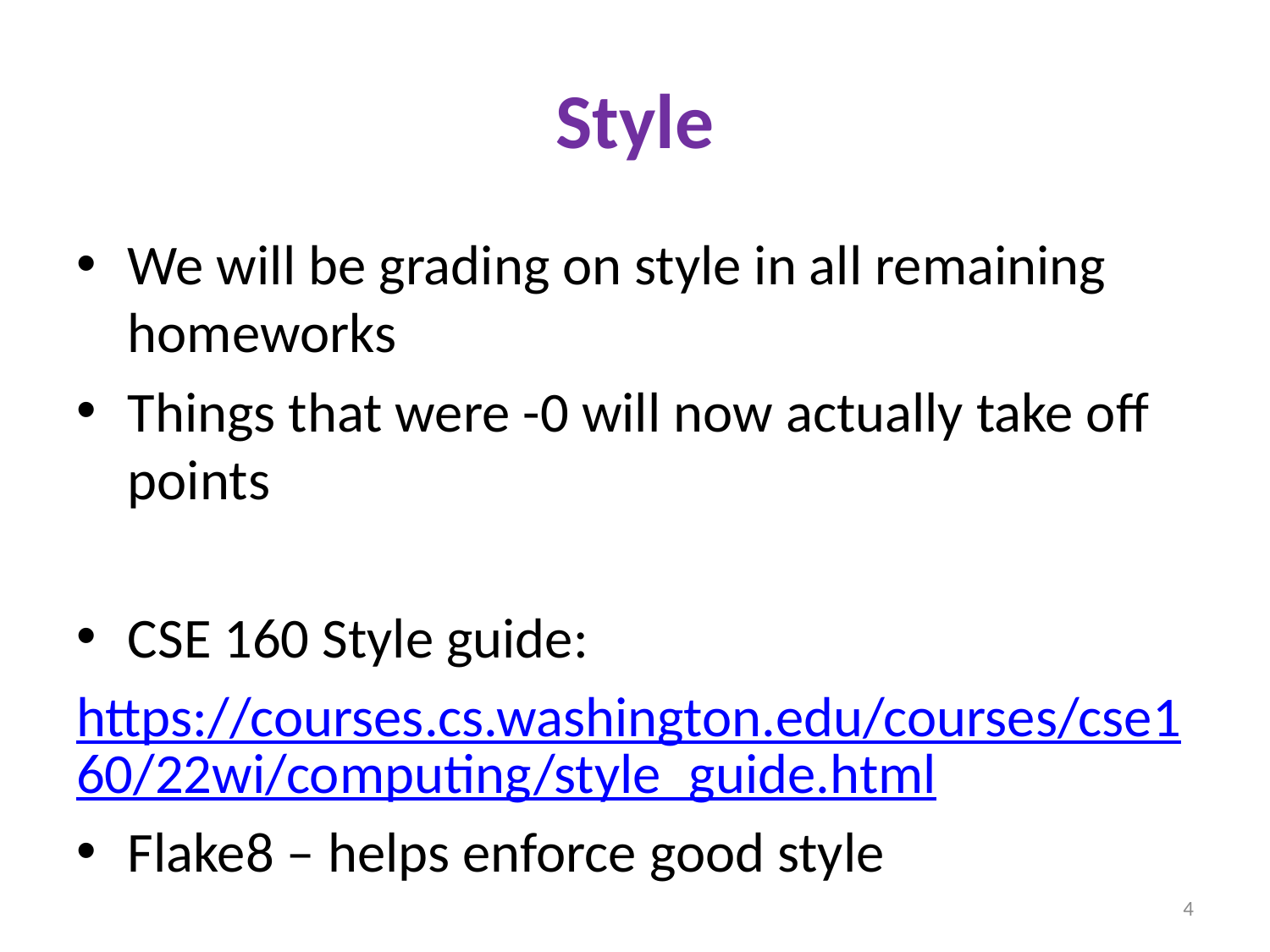

# Style
We will be grading on style in all remaining homeworks
Things that were -0 will now actually take off points

CSE 160 Style guide:
https://courses.cs.washington.edu/courses/cse160/22wi/computing/style_guide.html
Flake8 – helps enforce good style

4